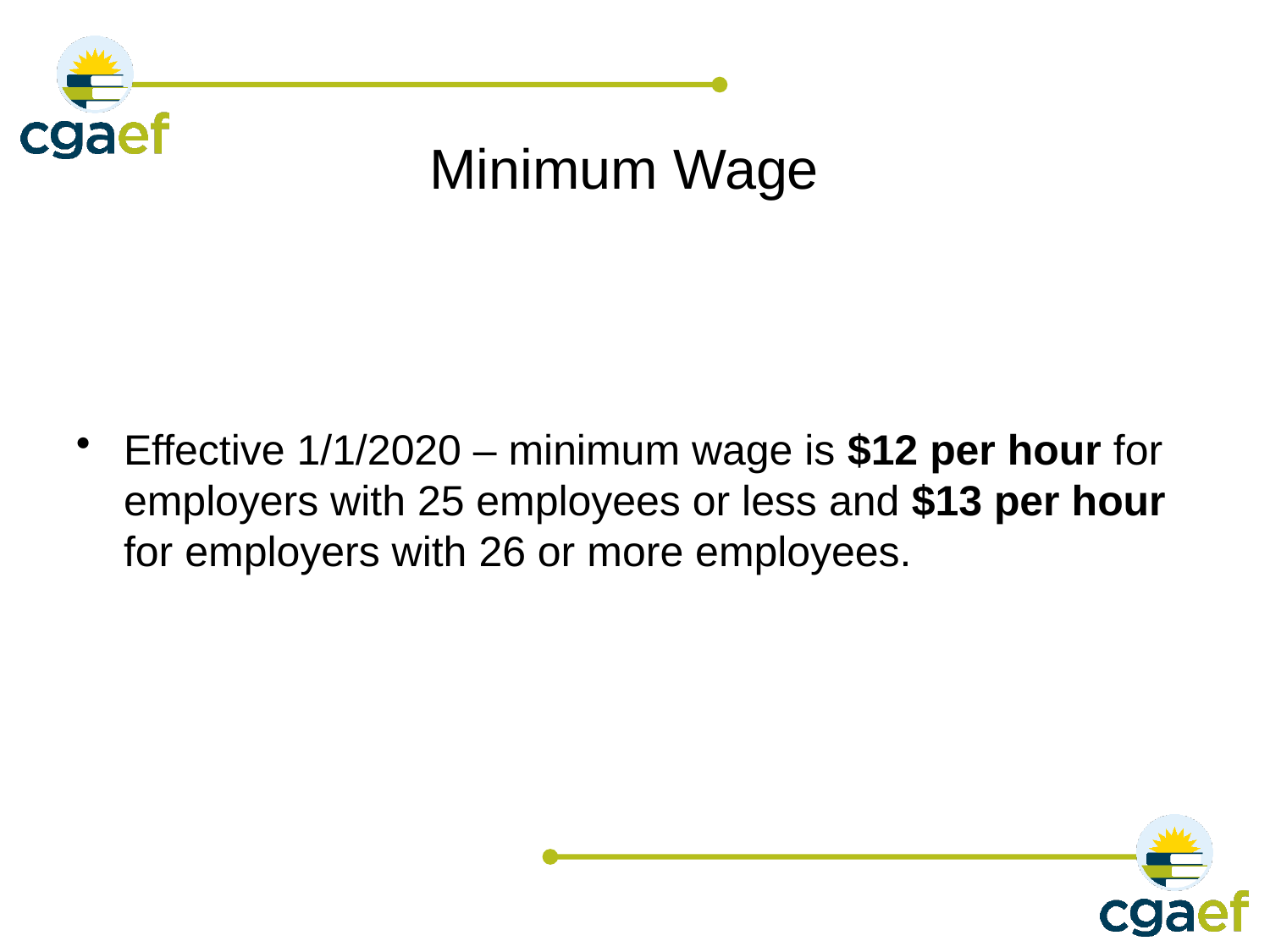

# Minimum Wage

Effective 1/1/2020 – minimum wage is $12 per hour for employers with 25 employees or less and $13 per hour for employers with 26 or more employees.